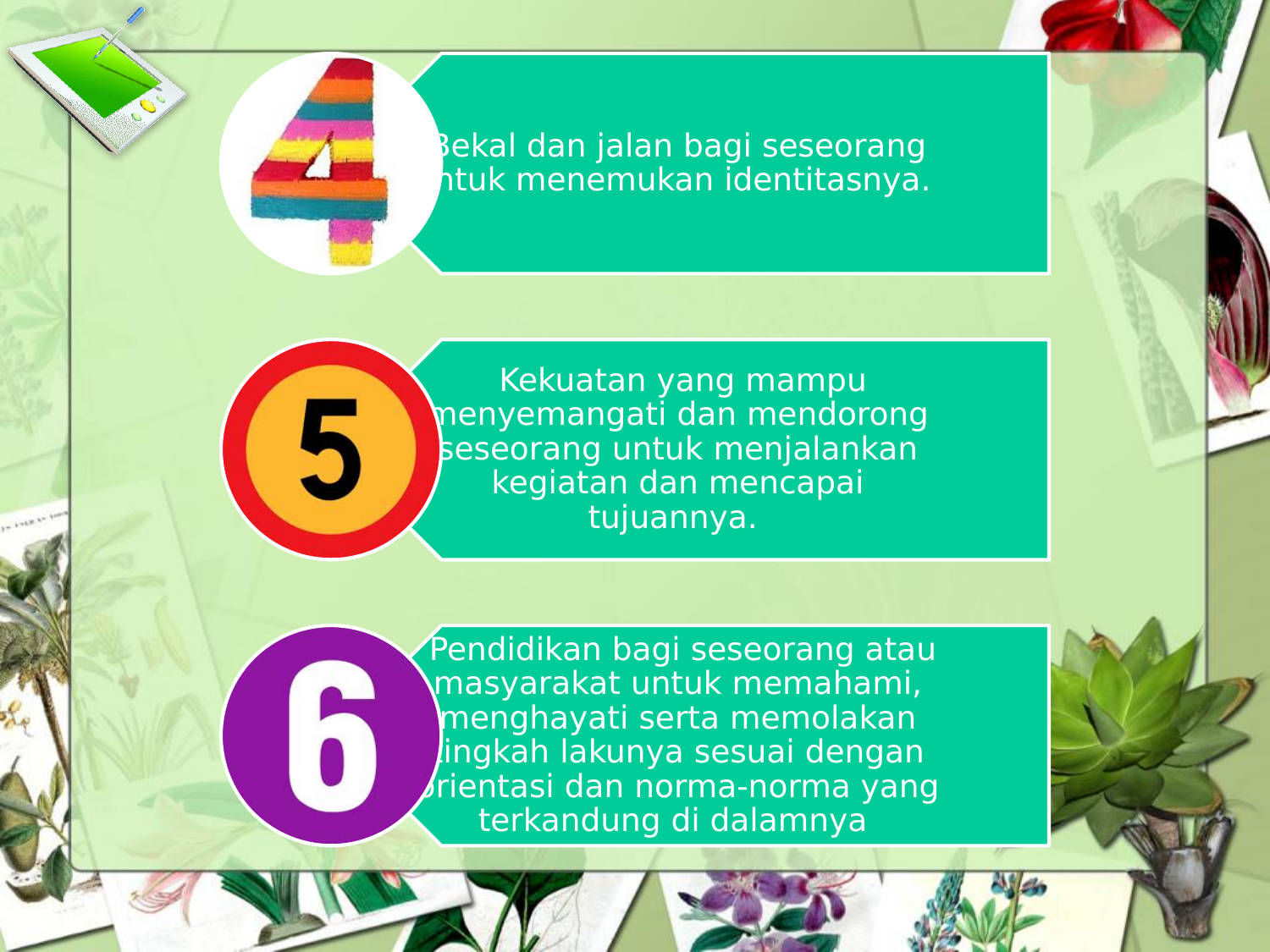

Bekal dan jalan bagi seseorang untuk menemukan identitasnya.
 Kekuatan yang mampu menyemangati dan mendorong seseorang untuk menjalankan kegiatan dan mencapai tujuannya.
 Pendidikan bagi seseorang atau masyarakat untuk memahami, menghayati serta memolakan tingkah lakunya sesuai dengan orientasi dan norma-norma yang terkandung di dalamnya